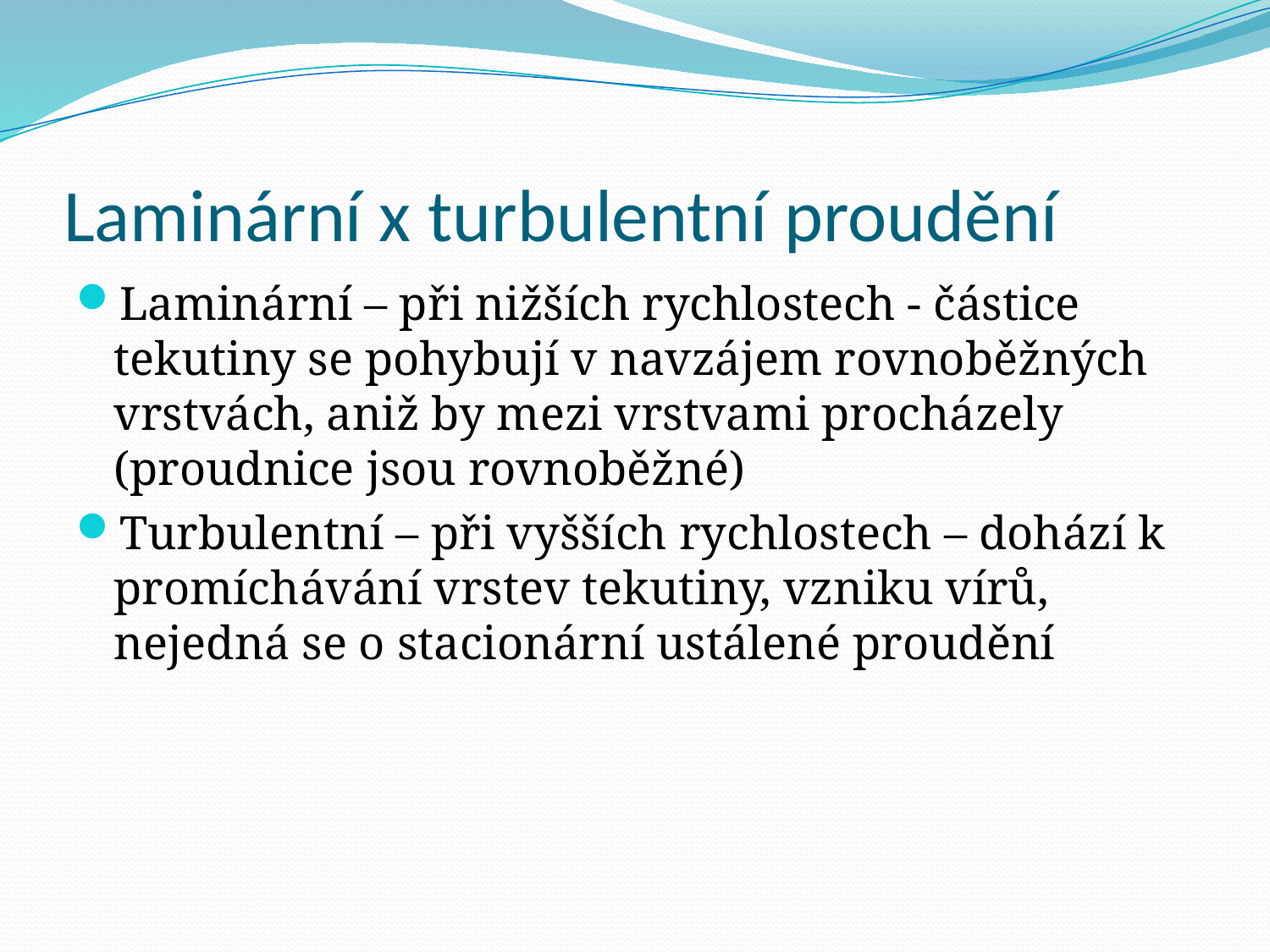

# Laminární x turbulentní proudění
Laminární – při nižších rychlostech - částice tekutiny se pohybují v navzájem rovnoběžných vrstvách, aniž by mezi vrstvami procházely (proudnice jsou rovnoběžné)
Turbulentní – při vyšších rychlostech – dohází k promíchávání vrstev tekutiny, vzniku vírů, nejedná se o stacionární ustálené proudění